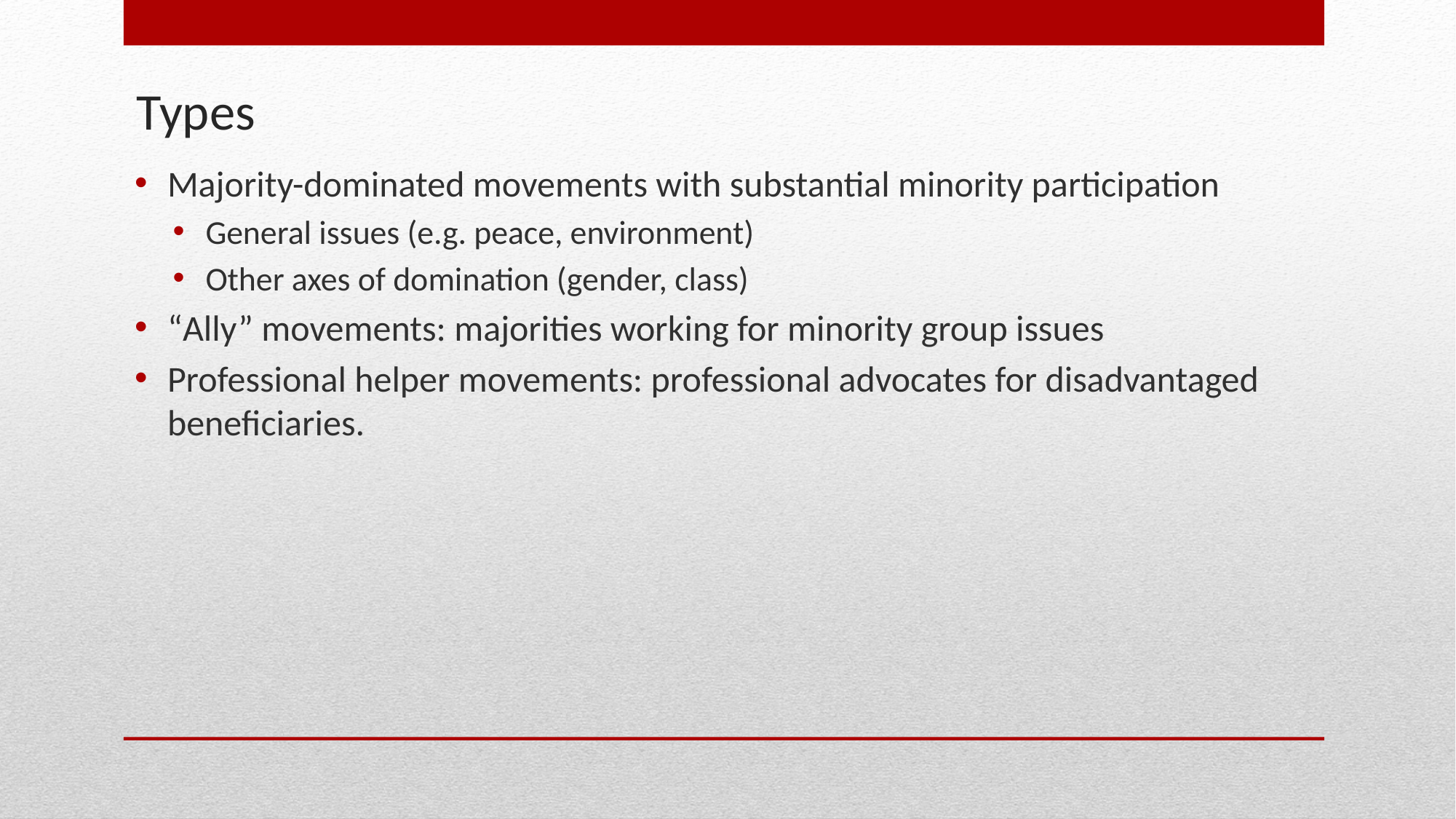

# Types
Majority-dominated movements with substantial minority participation
General issues (e.g. peace, environment)
Other axes of domination (gender, class)
“Ally” movements: majorities working for minority group issues
Professional helper movements: professional advocates for disadvantaged beneficiaries.